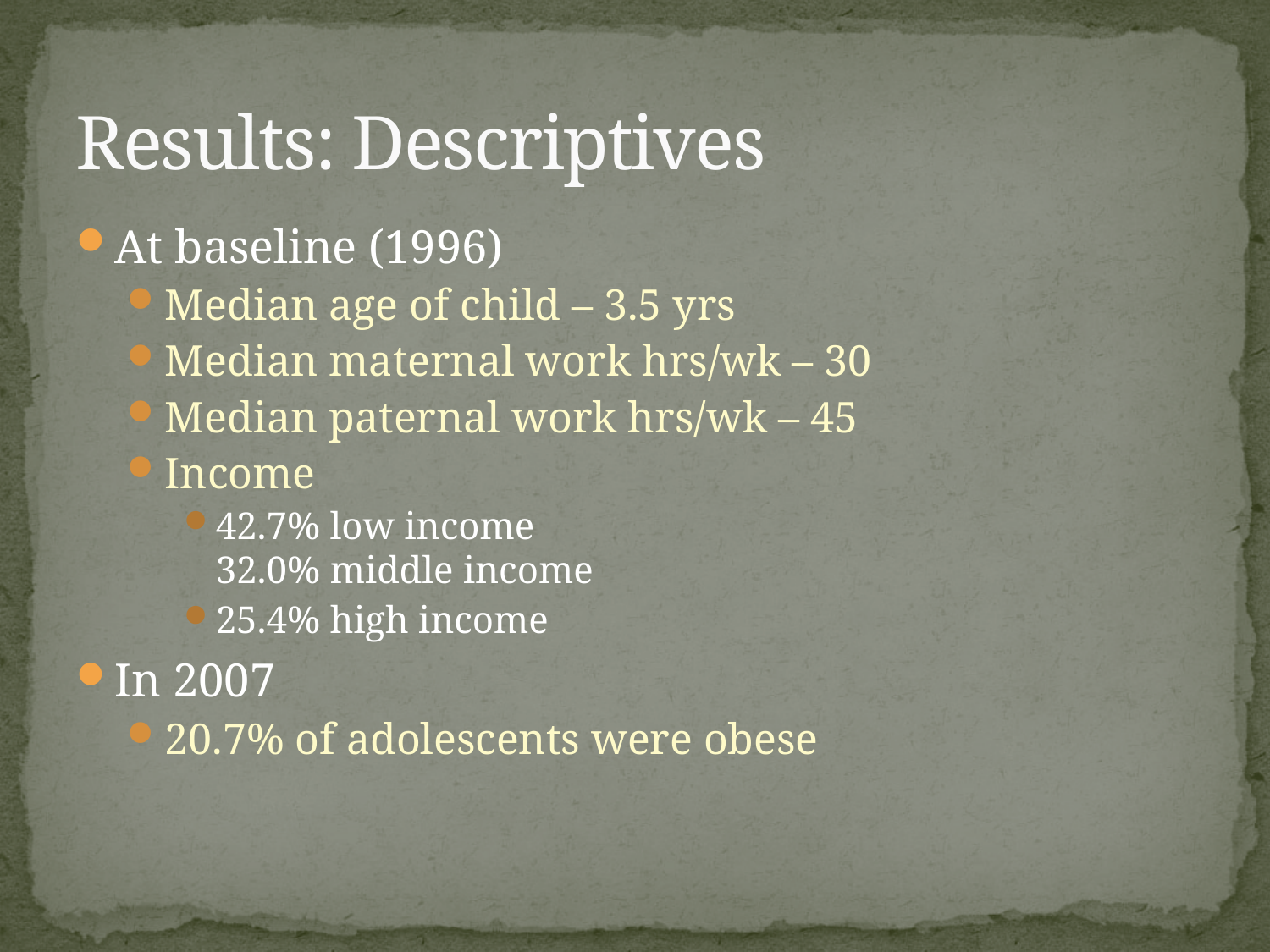

# Results: Descriptives
At baseline (1996)
Median age of child – 3.5 yrs
Median maternal work hrs/wk – 30
Median paternal work hrs/wk – 45
Income
42.7% low income
32.0% middle income
25.4% high income
In 2007
20.7% of adolescents were obese